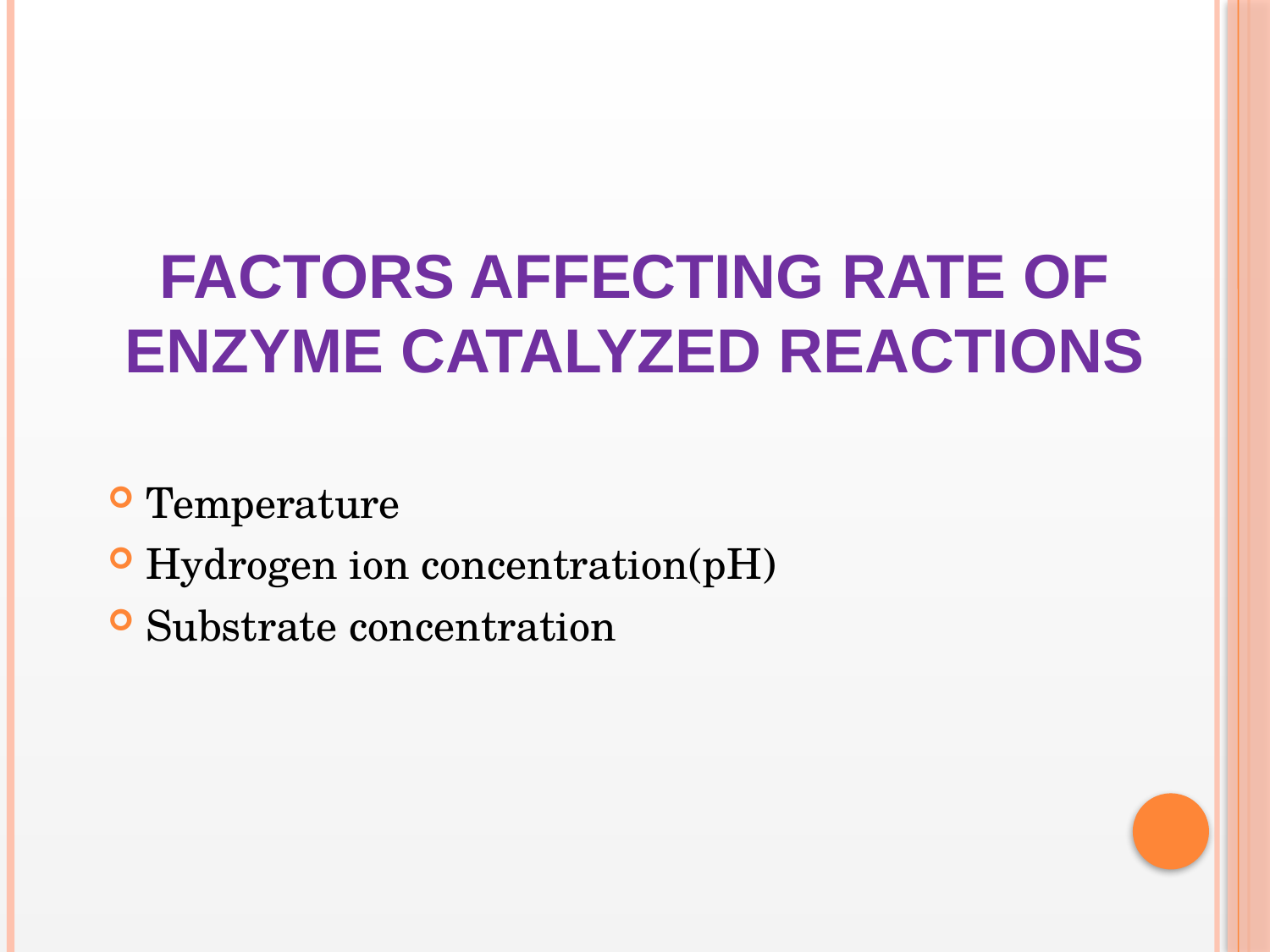

# Factors affecting rate of enzyme catalyzed reactions
Temperature
Hydrogen ion concentration(pH)
Substrate concentration